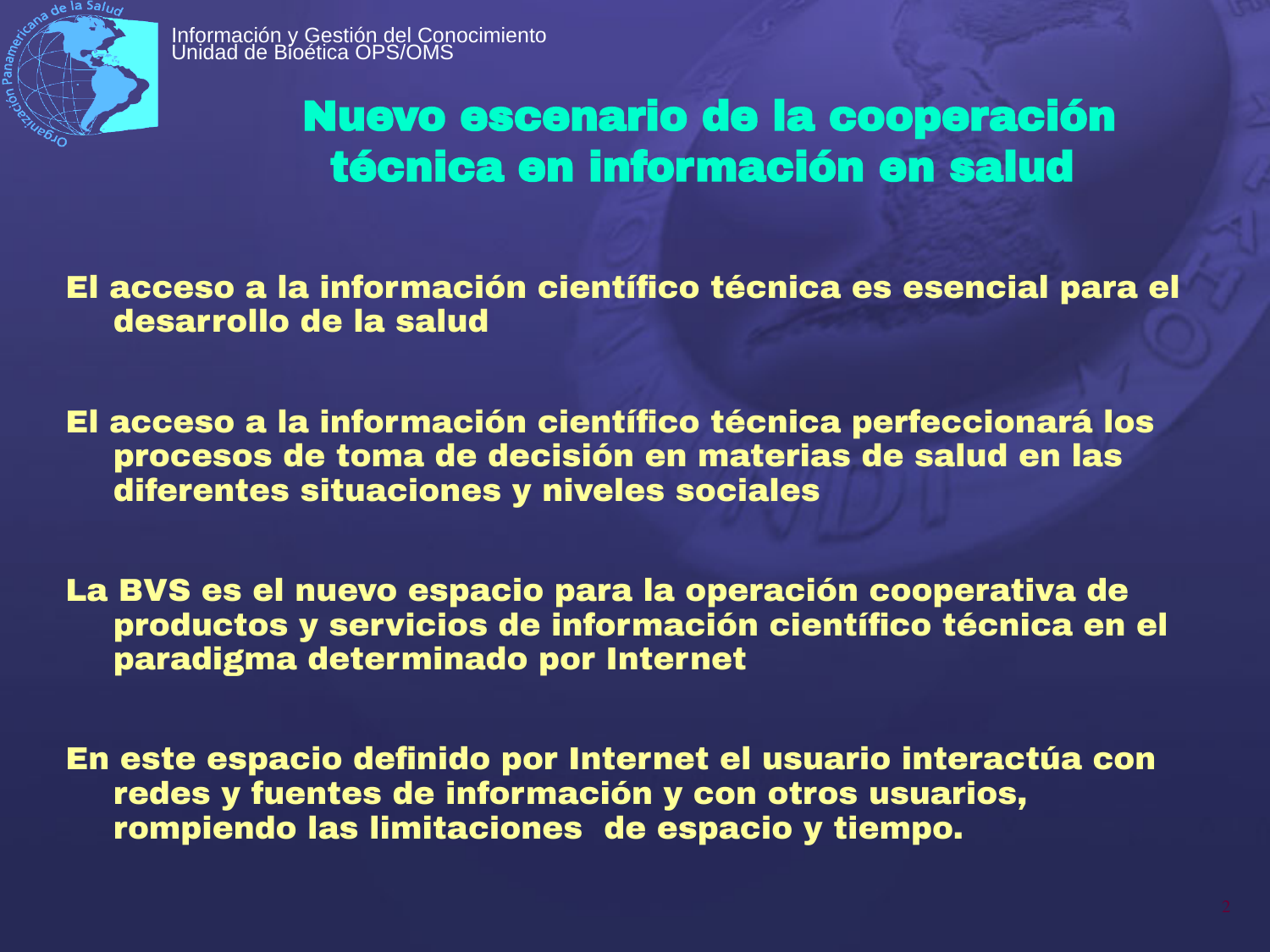

# Nuevo escenario de la cooperación técnica en información en salud
El acceso a la información científico técnica es esencial para el desarrollo de la salud

El acceso a la información científico técnica perfeccionará los procesos de toma de decisión en materias de salud en las diferentes situaciones y niveles sociales

La BVS es el nuevo espacio para la operación cooperativa de productos y servicios de información científico técnica en el paradigma determinado por Internet

En este espacio definido por Internet el usuario interactúa con redes y fuentes de información y con otros usuarios, rompiendo las limitaciones  de espacio y tiempo.